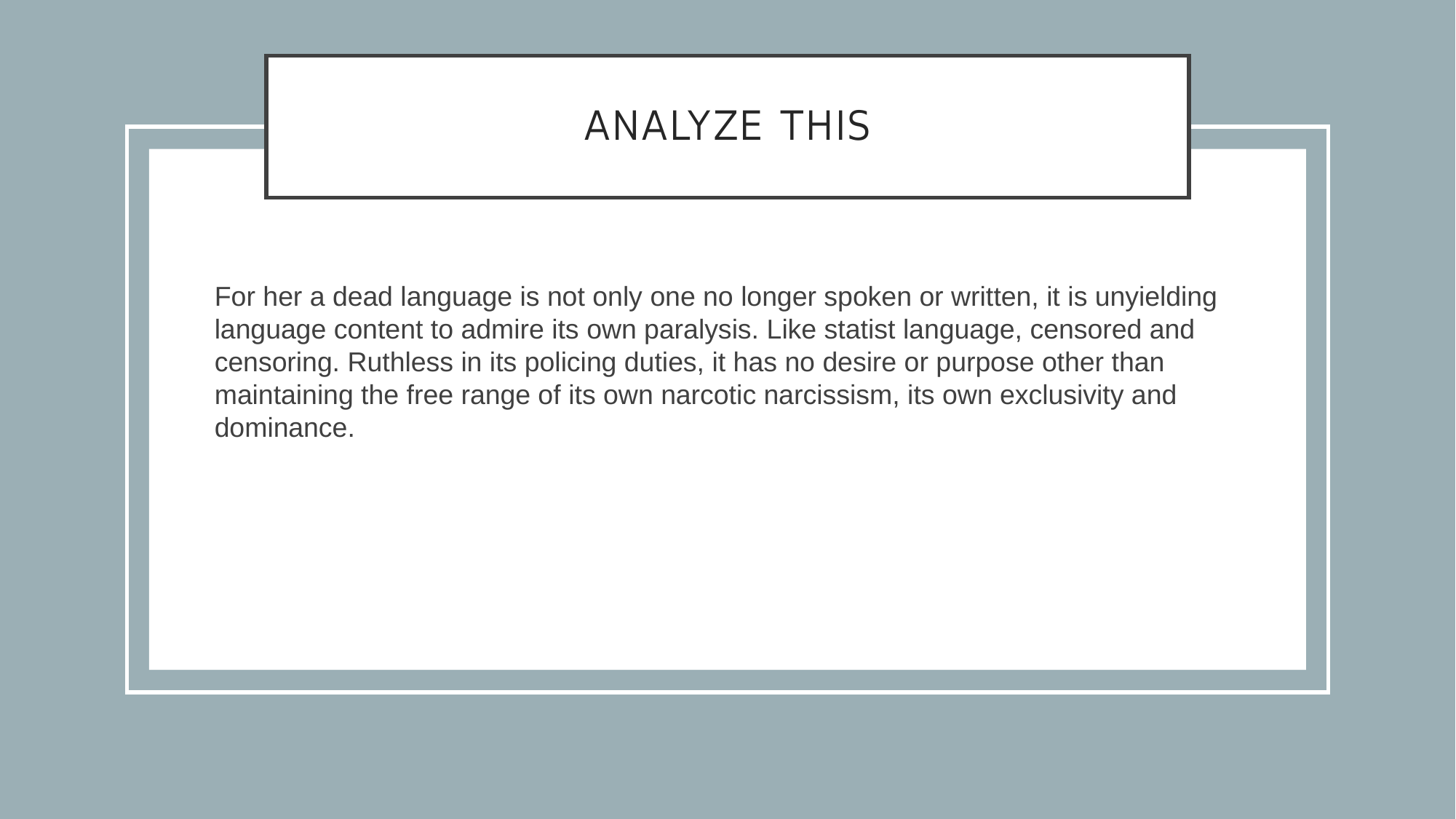

# Analyze This

For her a dead language is not only one no longer spoken or written, it is unyielding language content to admire its own paralysis. Like statist language, censored and censoring. Ruthless in its policing duties, it has no desire or purpose other than maintaining the free range of its own narcotic narcissism, its own exclusivity and dominance.